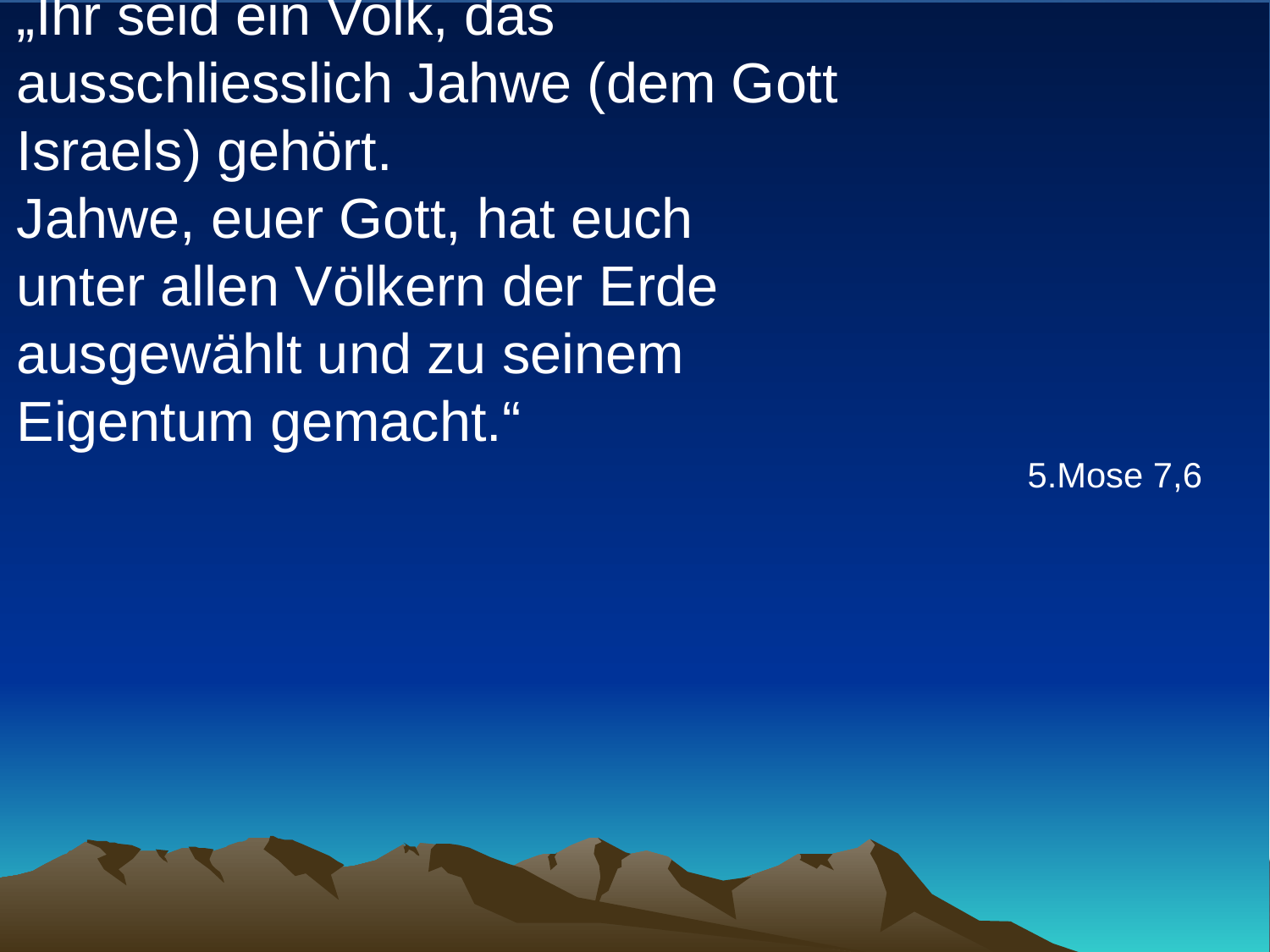

# „Ihr seid ein Volk, das ausschliesslich Jahwe (dem Gott Israels) gehört. Jahwe, euer Gott, hat euch unter allen Völkern der Erde ausgewählt und zu seinem Eigentum gemacht.“
5.Mose 7,6